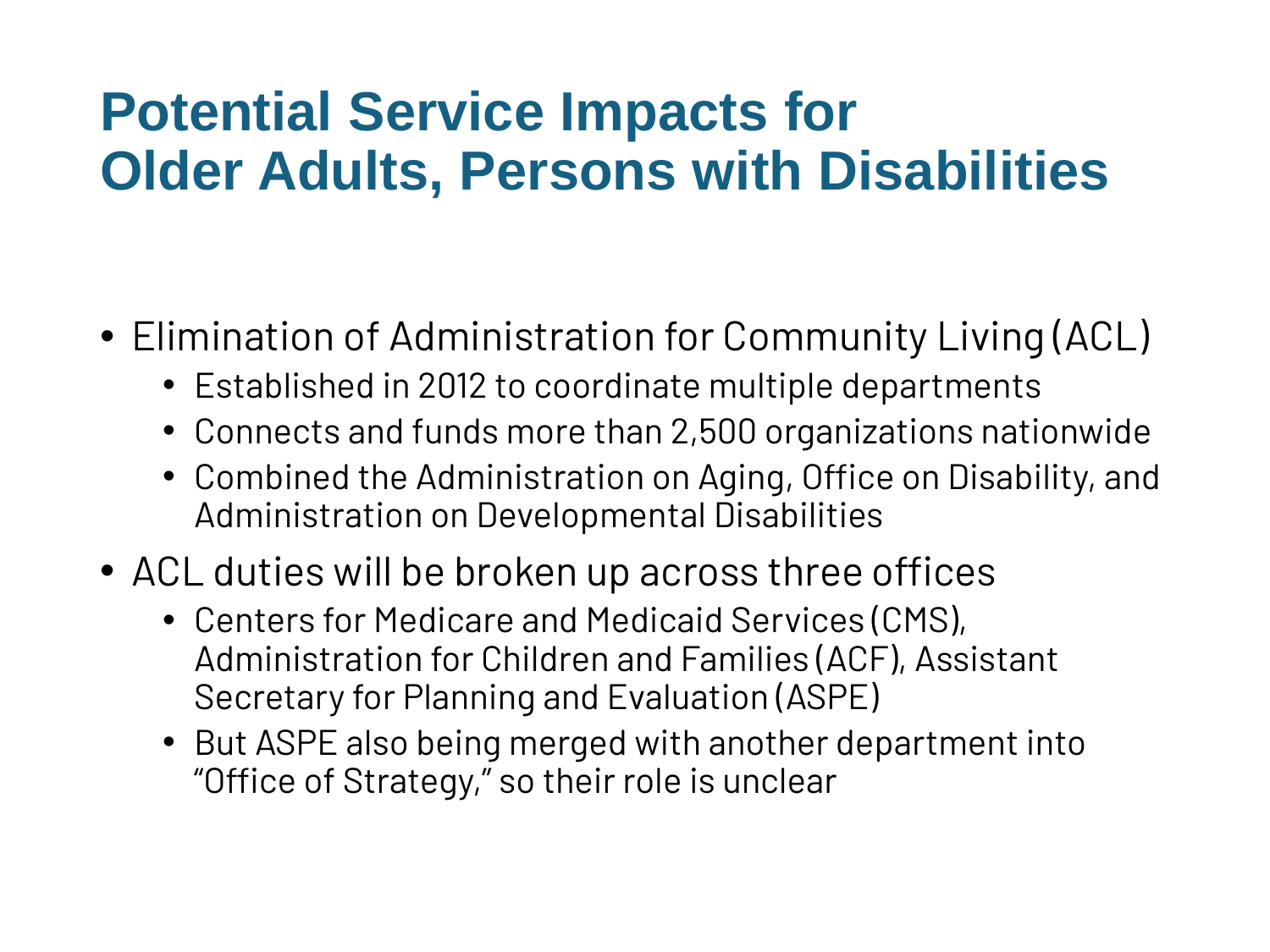

# Potential Service Impacts for Older Adults, Persons with Disabilities
Elimination of Administration for Community Living (ACL)
Established in 2012 to coordinate multiple departments
Connects and funds more than 2,500 organizations nationwide
Combined the Administration on Aging, Office on Disability, and Administration on Developmental Disabilities
ACL duties will be broken up across three offices
Centers for Medicare and Medicaid Services (CMS), Administration for Children and Families (ACF), Assistant Secretary for Planning and Evaluation (ASPE)
But ASPE also being merged with another department into “Office of Strategy,” so their role is unclear